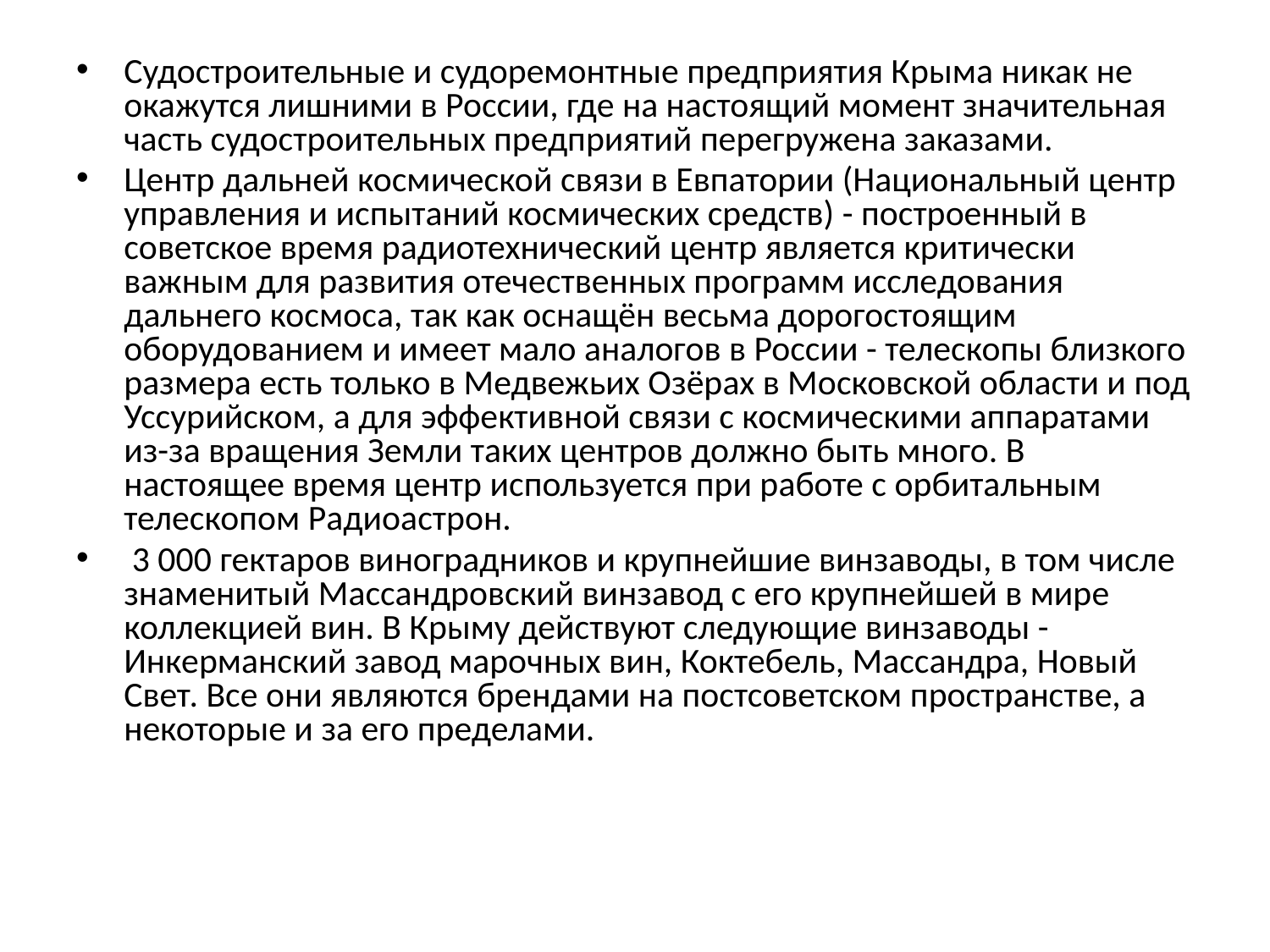

Судостроительные и судоремонтные предприятия Крыма никак не окажутся лишними в России, где на настоящий момент значительная часть судостроительных предприятий перегружена заказами.
Центр дальней космической связи в Евпатории (Национальный центр управления и испытаний космических средств) - построенный в советское время радиотехнический центр является критически важным для развития отечественных программ исследования дальнего космоса, так как оснащён весьма дорогостоящим оборудованием и имеет мало аналогов в России - телескопы близкого размера есть только в Медвежьих Озёрах в Московской области и под Уссурийском, а для эффективной связи с космическими аппаратами из-за вращения Земли таких центров должно быть много. В настоящее время центр используется при работе с орбитальным телескопом Радиоастрон.
 3 000 гектаров виноградников и крупнейшие винзаводы, в том числе знаменитый Массандровский винзавод с его крупнейшей в мире коллекцией вин. В Крыму действуют следующие винзаводы - Инкерманский завод марочных вин, Коктебель, Массандра, Новый Свет. Все они являются брендами на постсоветском пространстве, а некоторые и за его пределами.